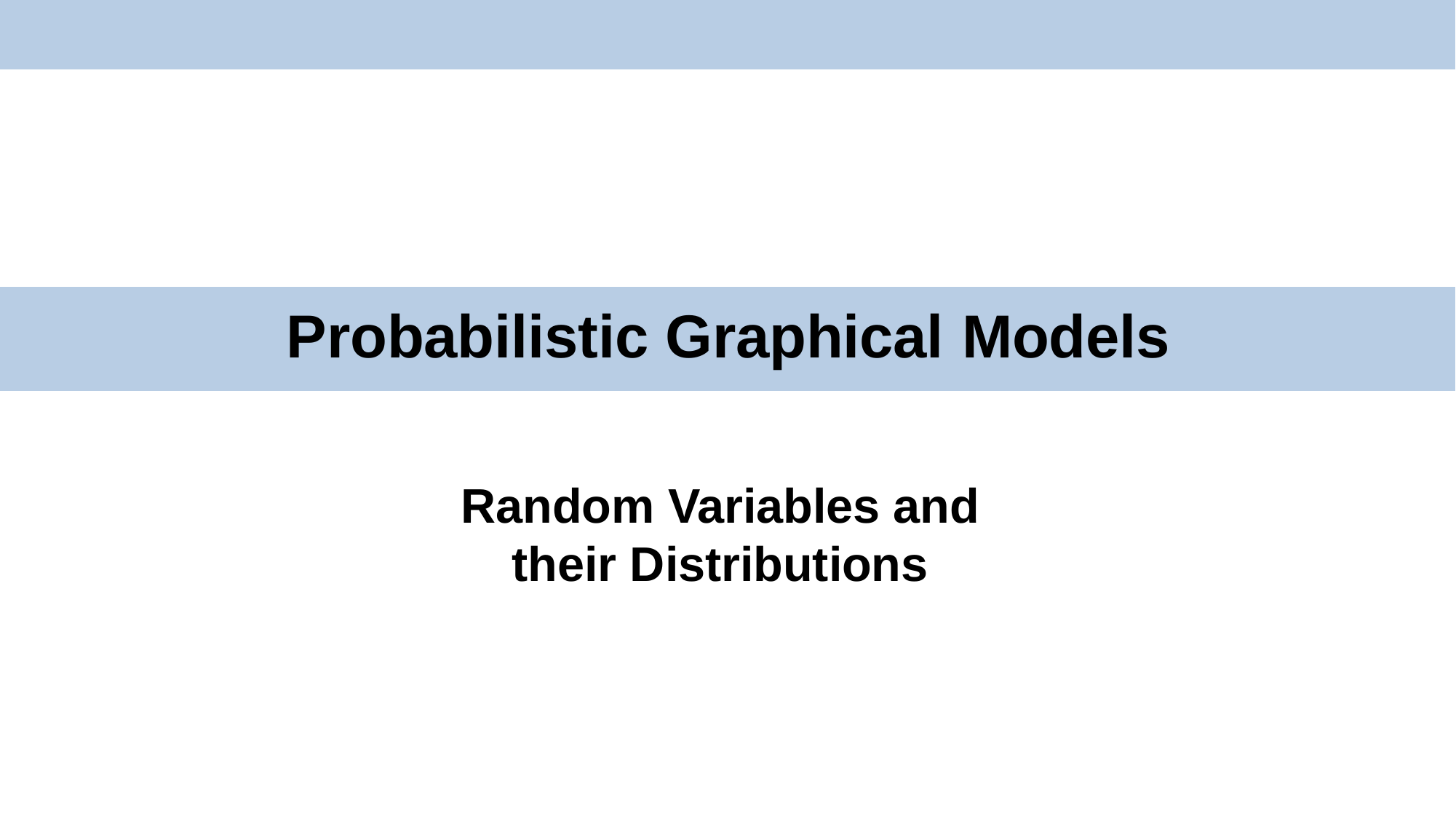

# Probabilistic Graphical Models
Random Variables and their Distributions